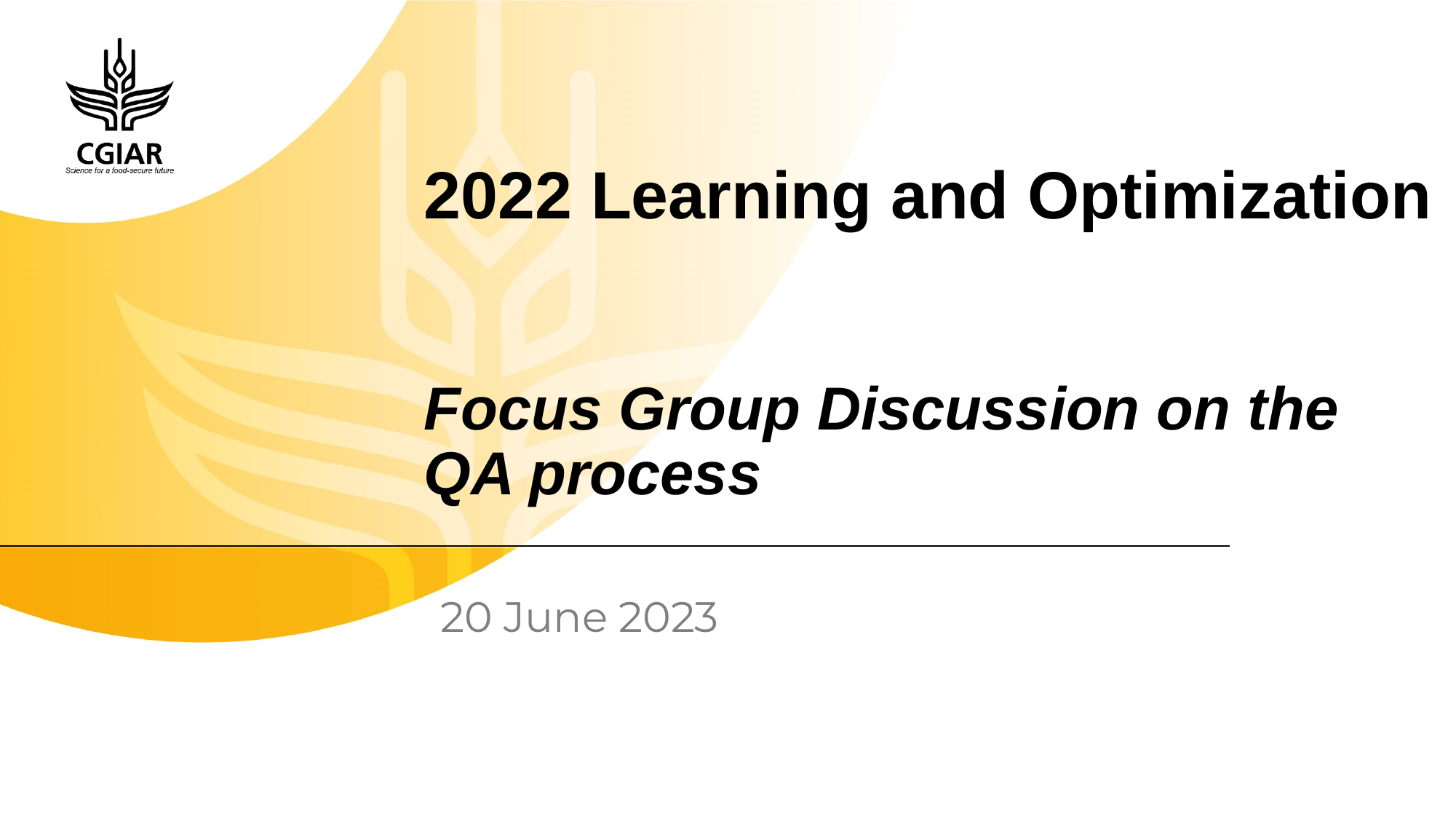

# 2022 Learning and Optimization Focus Group Discussion on the QA process
20 June 2023